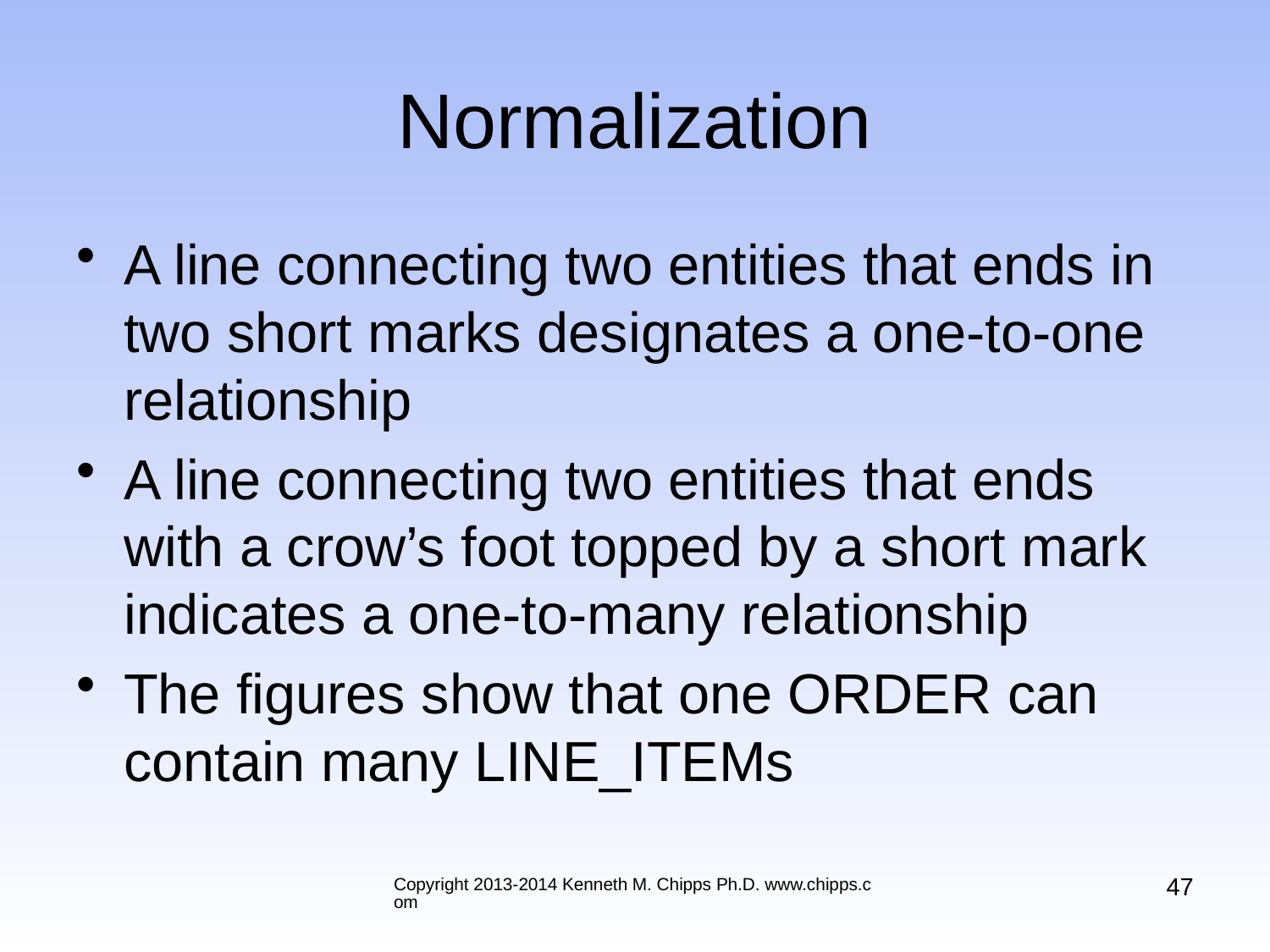

# Normalization
A line connecting two entities that ends in two short marks designates a one-to-one relationship
A line connecting two entities that ends with a crow’s foot topped by a short mark indicates a one-to-many relationship
The figures show that one ORDER can contain many LINE_ITEMs
47
Copyright 2013-2014 Kenneth M. Chipps Ph.D. www.chipps.com